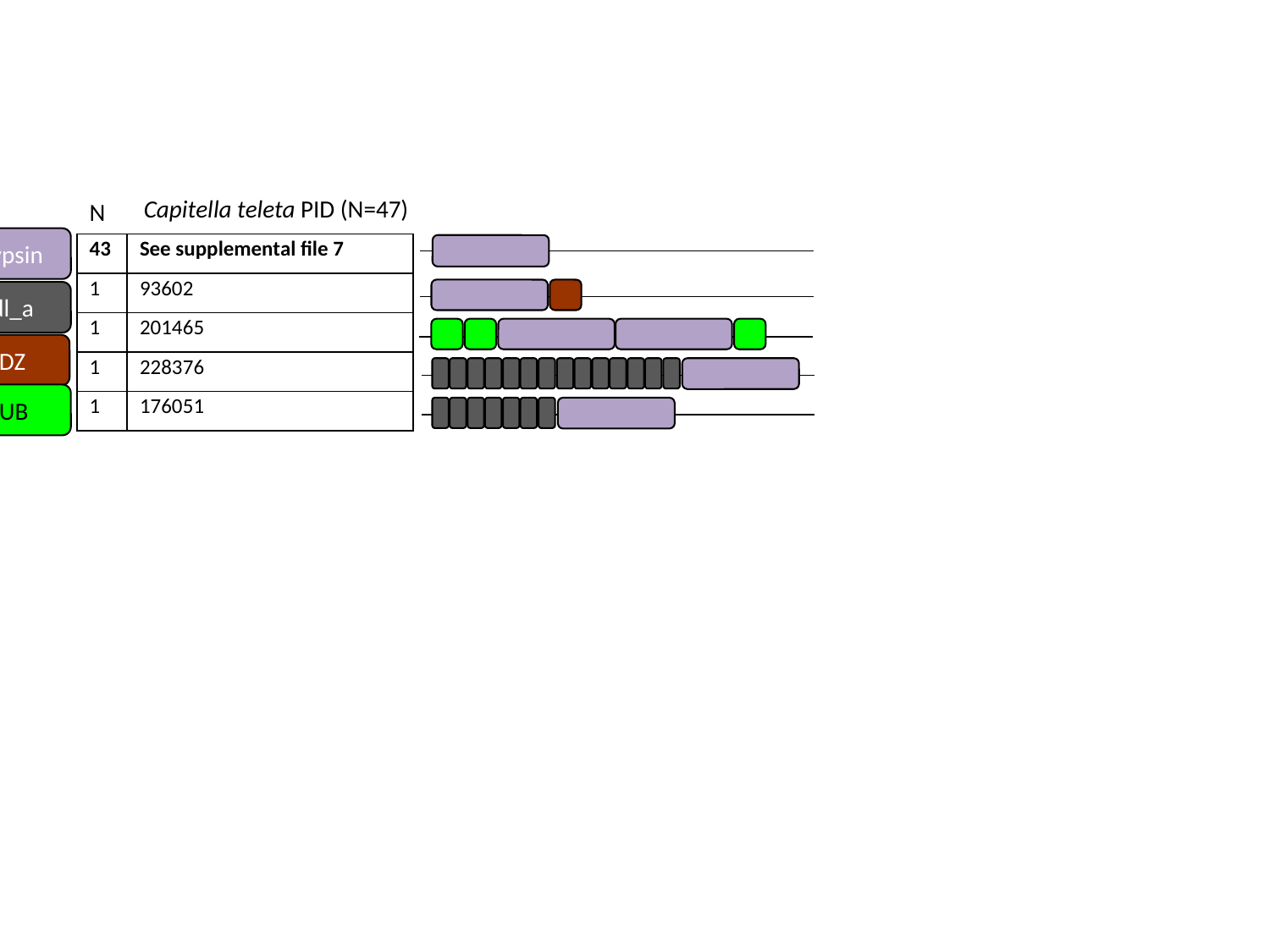

Capitella teleta PID (N=47)
N
Trypsin
Ldl_a
PDZ
CUB
| 43 | See supplemental file 7 |
| --- | --- |
| 1 | 93602 |
| 1 | 201465 |
| 1 | 228376 |
| 1 | 176051 |